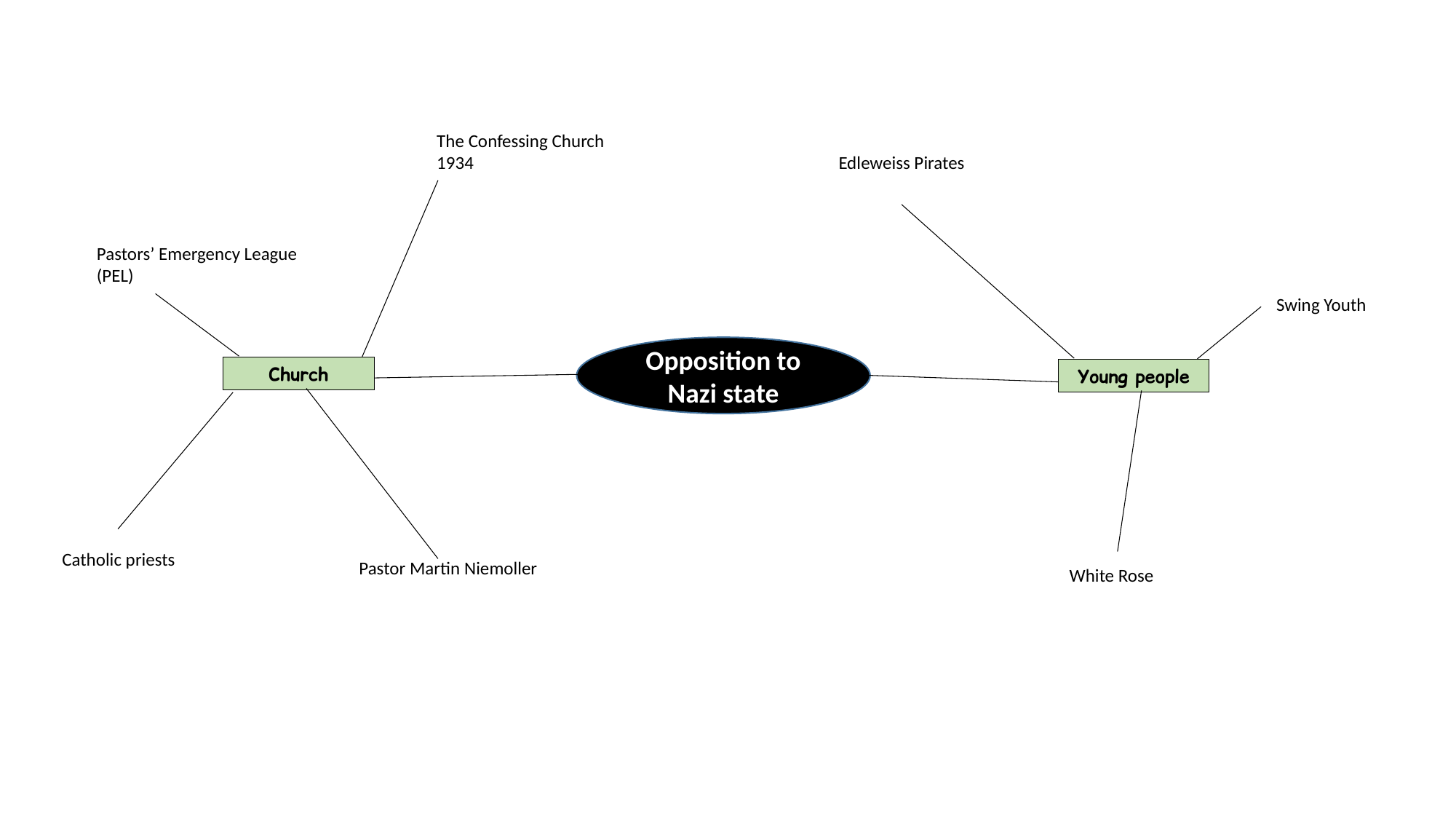

The Confessing Church 1934
Edleweiss Pirates
Pastors’ Emergency League (PEL)
Swing Youth
Opposition to Nazi state
Church
Young people
Catholic priests
Pastor Martin Niemoller
White Rose